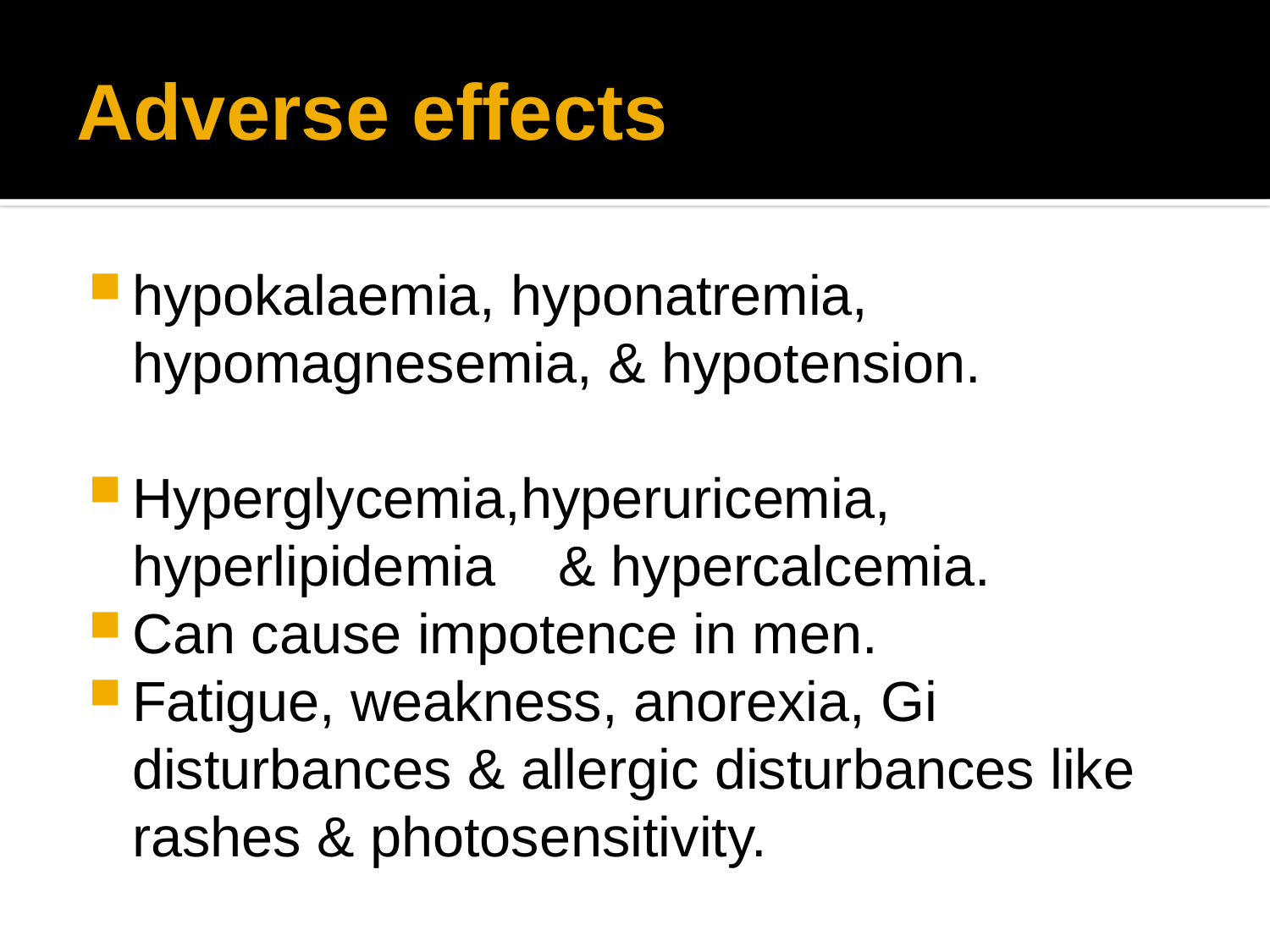

# Adverse effects
hypokalaemia, hyponatremia, hypomagnesemia, & hypotension.

Hyperglycemia,hyperuricemia, hyperlipidemia    & hypercalcemia.
Can cause impotence in men.
Fatigue, weakness, anorexia, Gi disturbances & allergic disturbances like rashes & photosensitivity.